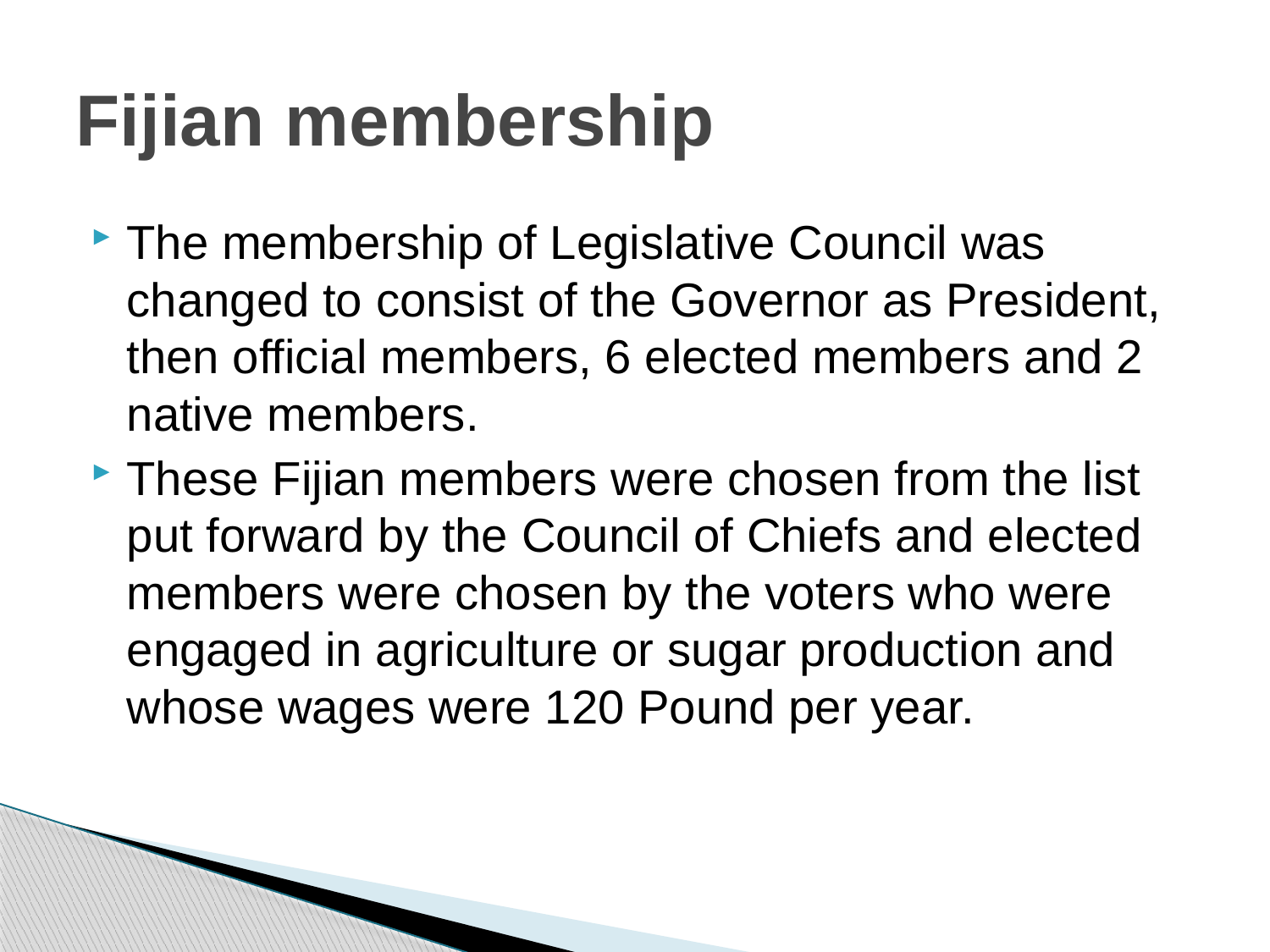

# Fijian membership
The membership of Legislative Council was changed to consist of the Governor as President, then official members, 6 elected members and 2 native members.
These Fijian members were chosen from the list put forward by the Council of Chiefs and elected members were chosen by the voters who were engaged in agriculture or sugar production and whose wages were 120 Pound per year.